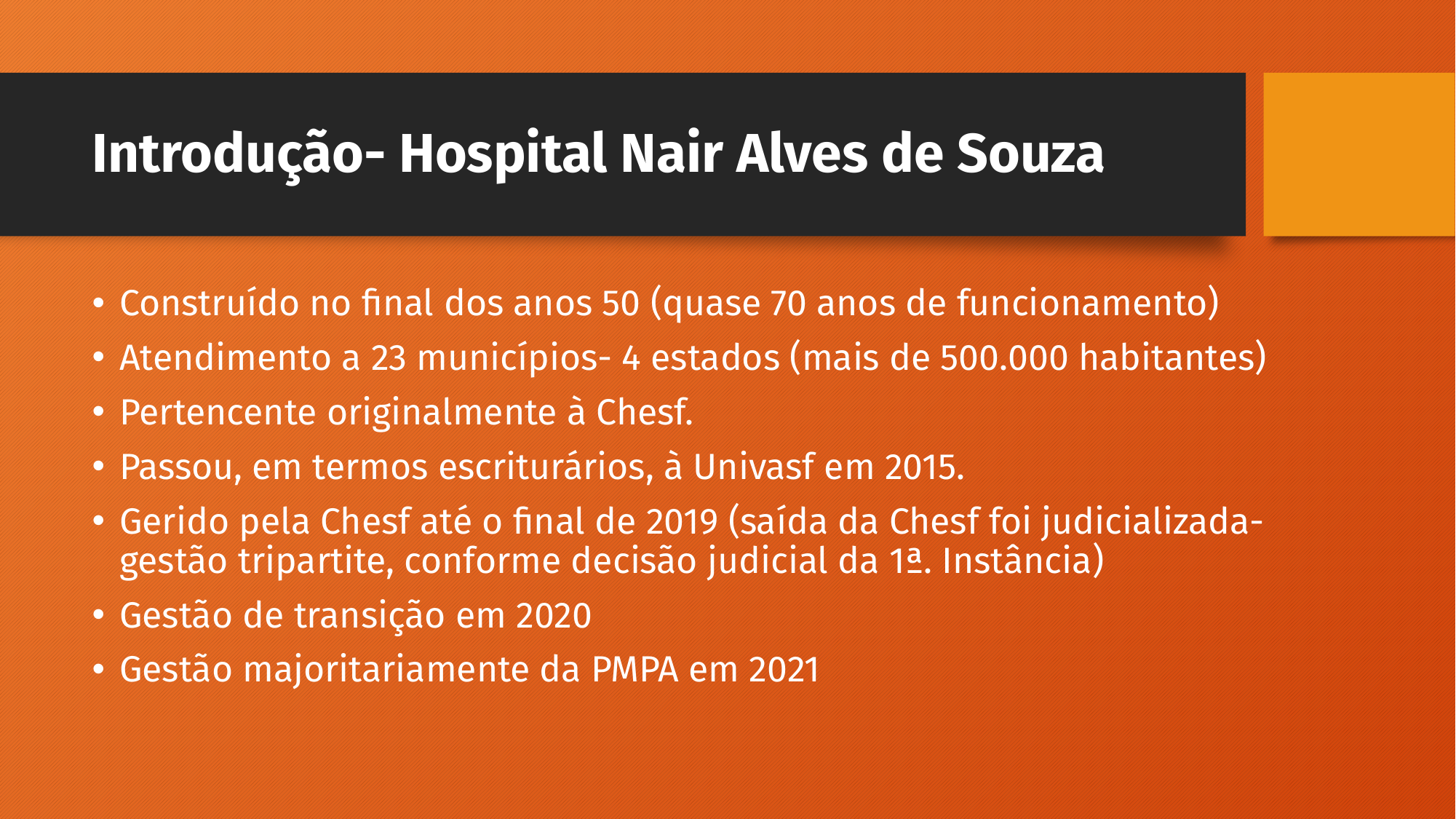

# Introdução- Hospital Nair Alves de Souza
Construído no final dos anos 50 (quase 70 anos de funcionamento)
Atendimento a 23 municípios- 4 estados (mais de 500.000 habitantes)
Pertencente originalmente à Chesf.
Passou, em termos escriturários, à Univasf em 2015.
Gerido pela Chesf até o final de 2019 (saída da Chesf foi judicializada- gestão tripartite, conforme decisão judicial da 1ª. Instância)
Gestão de transição em 2020
Gestão majoritariamente da PMPA em 2021